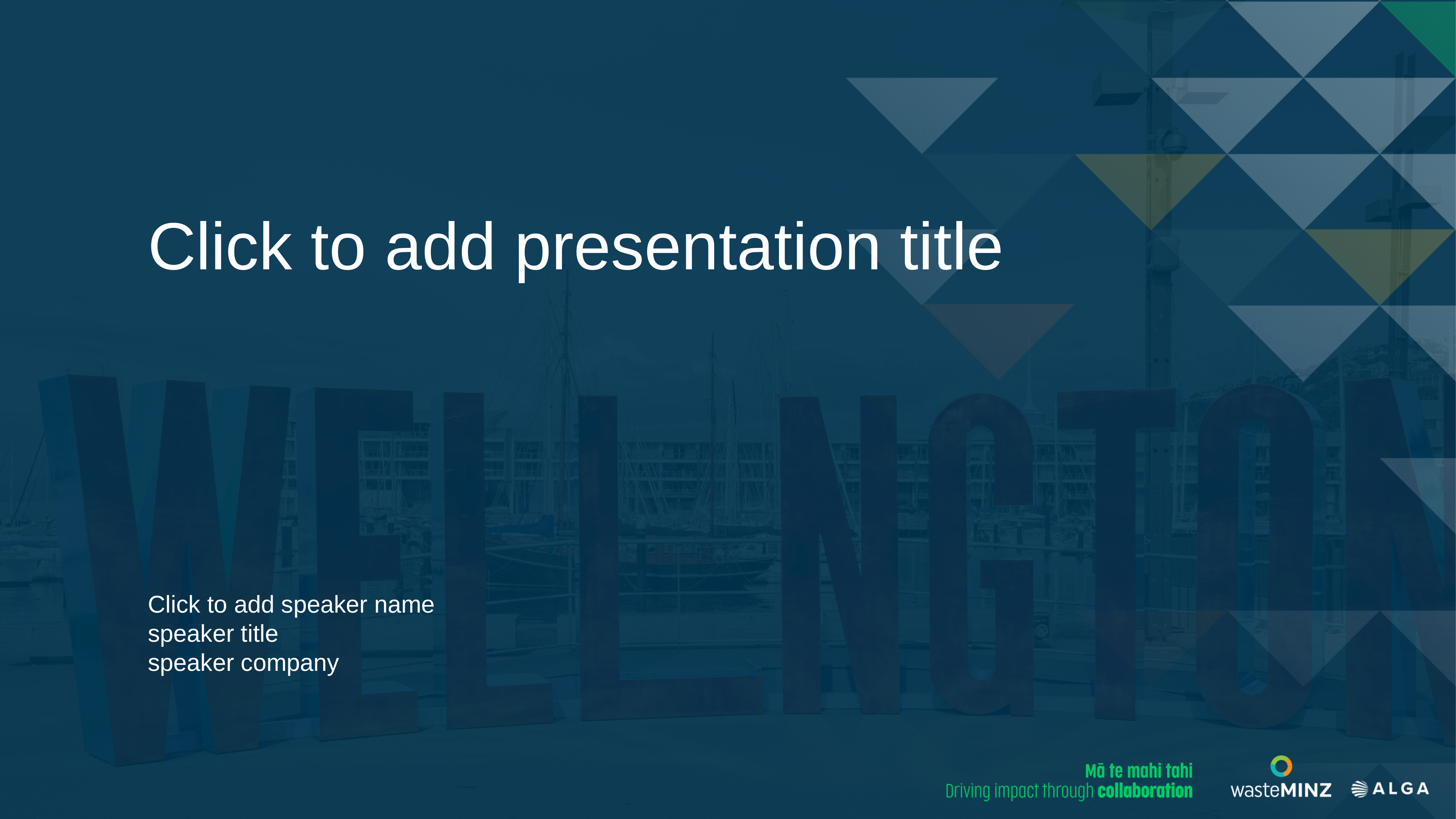

Click to add presentation title
Click to add speaker name
speaker title
speaker company